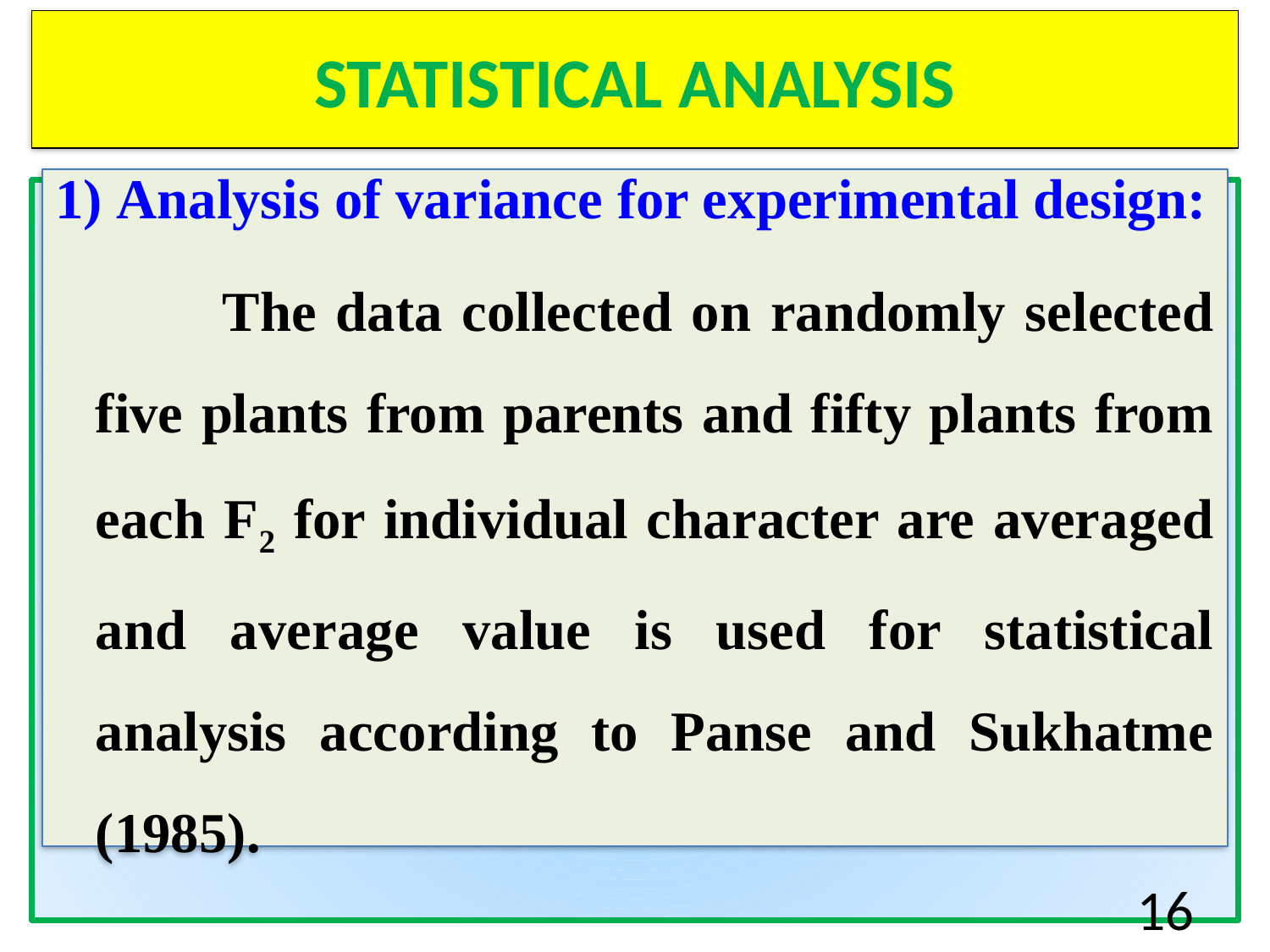

# STATISTICAL ANALYSIS
 Analysis of variance for experimental design:
		The data collected on randomly selected five plants from parents and fifty plants from each F2 for individual character are averaged and average value is used for statistical analysis according to Panse and Sukhatme (1985).
.
16